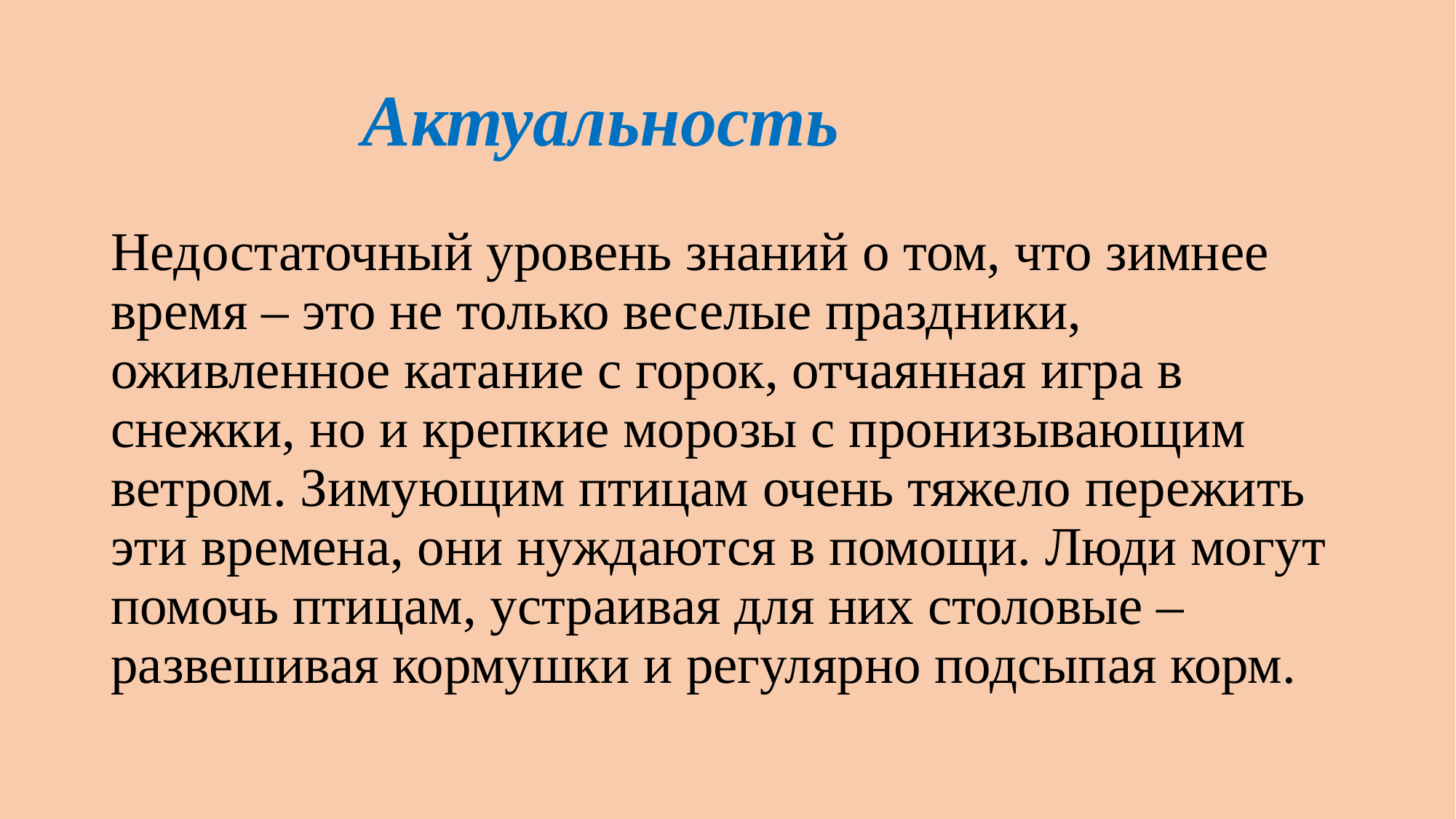

# Актуальность
Недостаточный уровень знаний о том, что зимнее время – это не только веселые праздники, оживленное катание с горок, отчаянная игра в снежки, но и крепкие морозы с пронизывающим ветром. Зимующим птицам очень тяжело пережить эти времена, они нуждаются в помощи. Люди могут помочь птицам, устраивая для них столовые – развешивая кормушки и регулярно подсыпая корм.